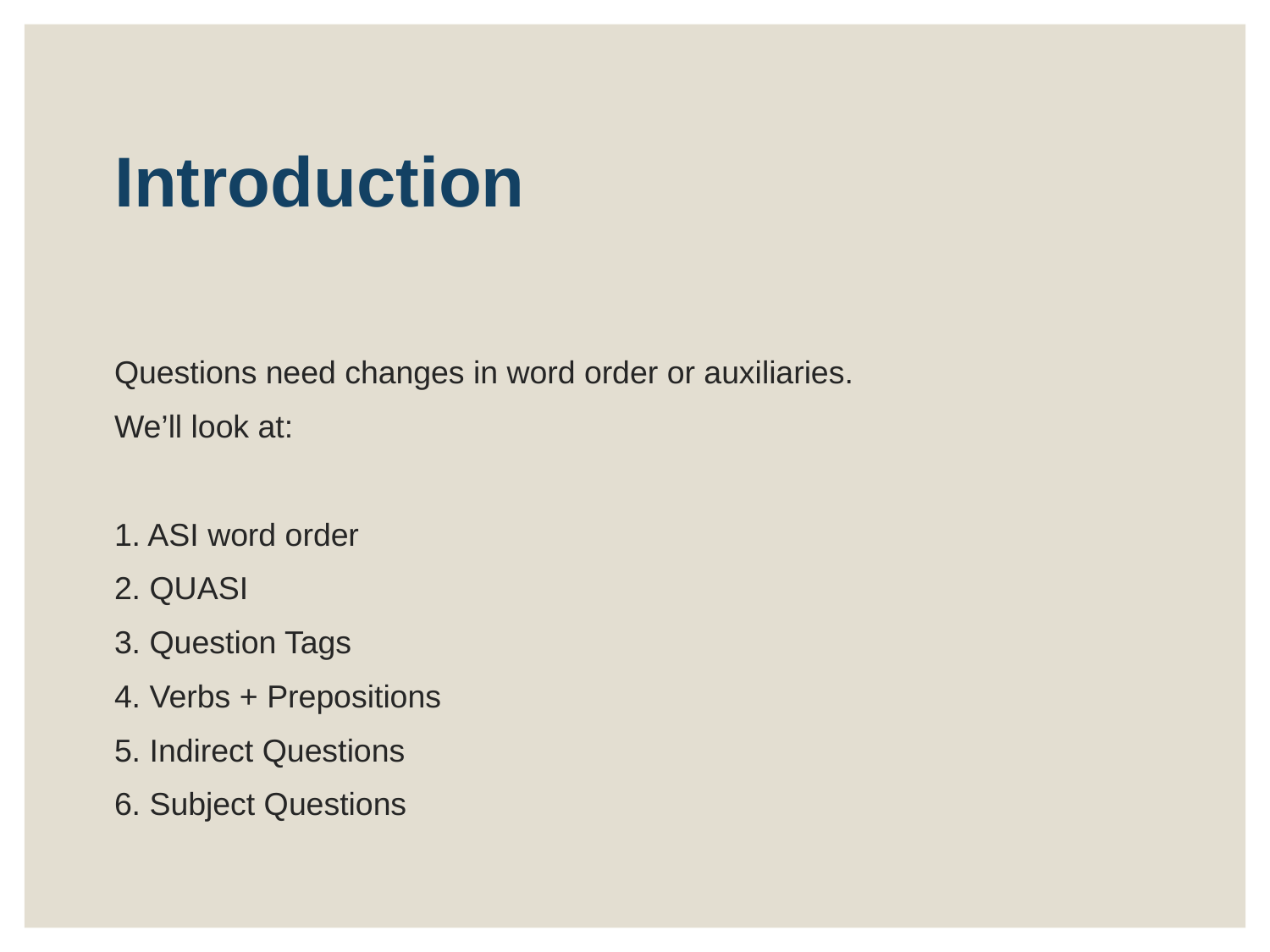

# Introduction

Questions need changes in word order or auxiliaries.
We’ll look at:

1. ASI word order
2. QUASI
3. Question Tags
4. Verbs + Prepositions
5. Indirect Questions
6. Subject Questions